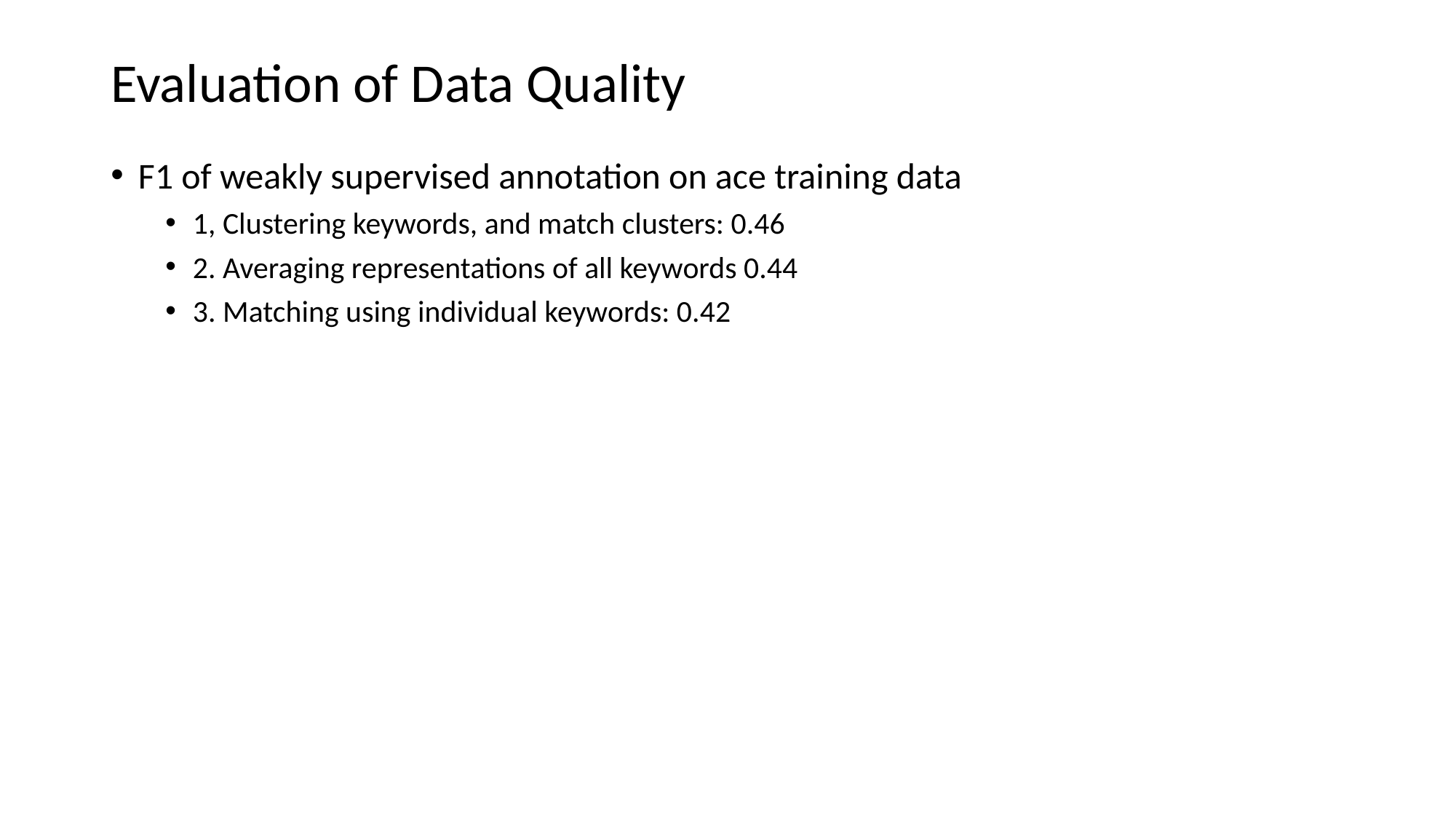

# Evaluation of Data Quality
F1 of weakly supervised annotation on ace training data
1, Clustering keywords, and match clusters: 0.46
2. Averaging representations of all keywords 0.44
3. Matching using individual keywords: 0.42